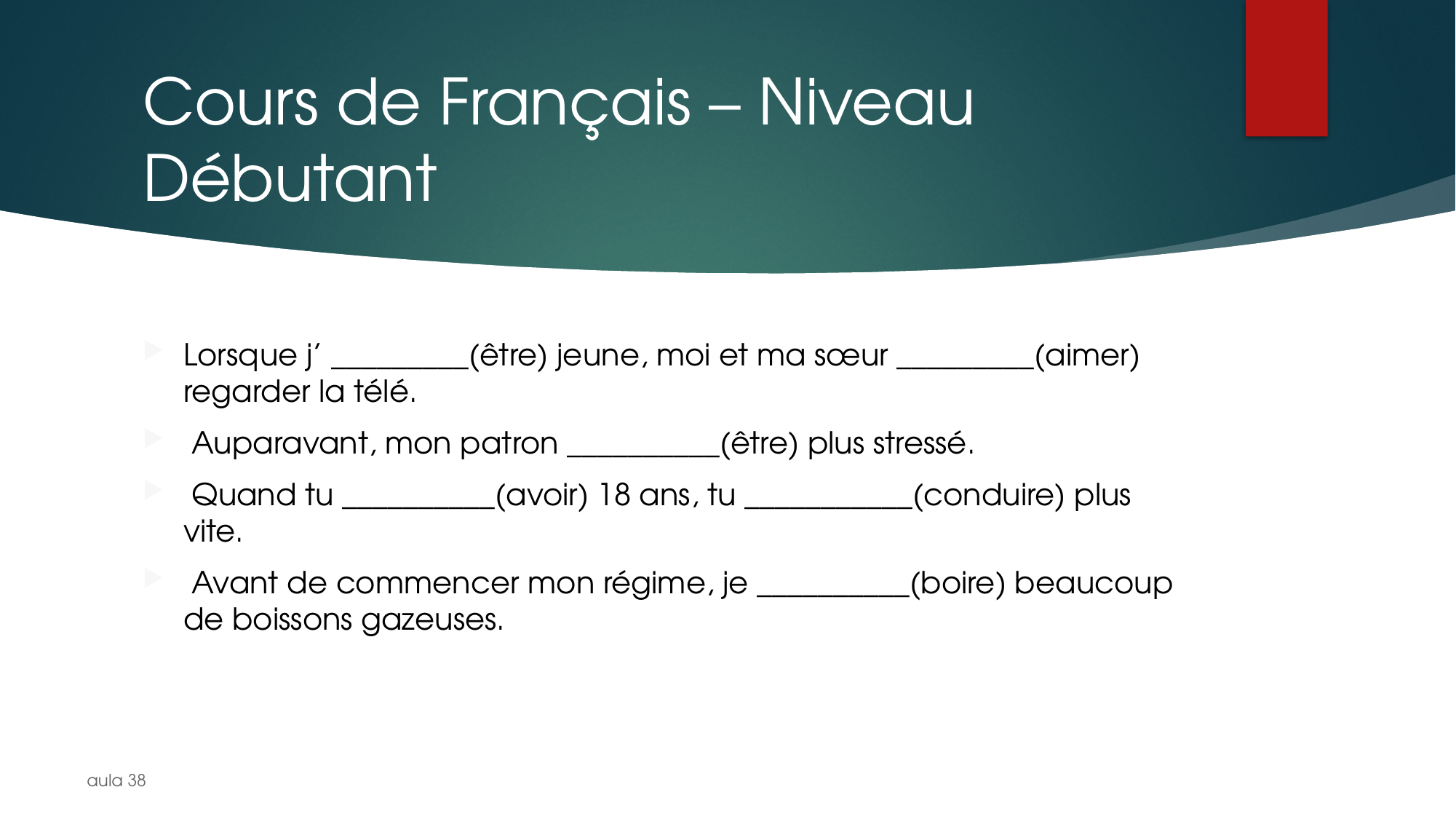

# Cours de Français – Niveau Débutant

Lorsque j’ _________(être) jeune, moi et ma sœur _________(aimer) regarder la télé.
 Auparavant, mon patron __________(être) plus stressé.
 Quand tu __________(avoir) 18 ans, tu ___________(conduire) plus vite.
 Avant de commencer mon régime, je __________(boire) beaucoup de boissons gazeuses.

aula 38